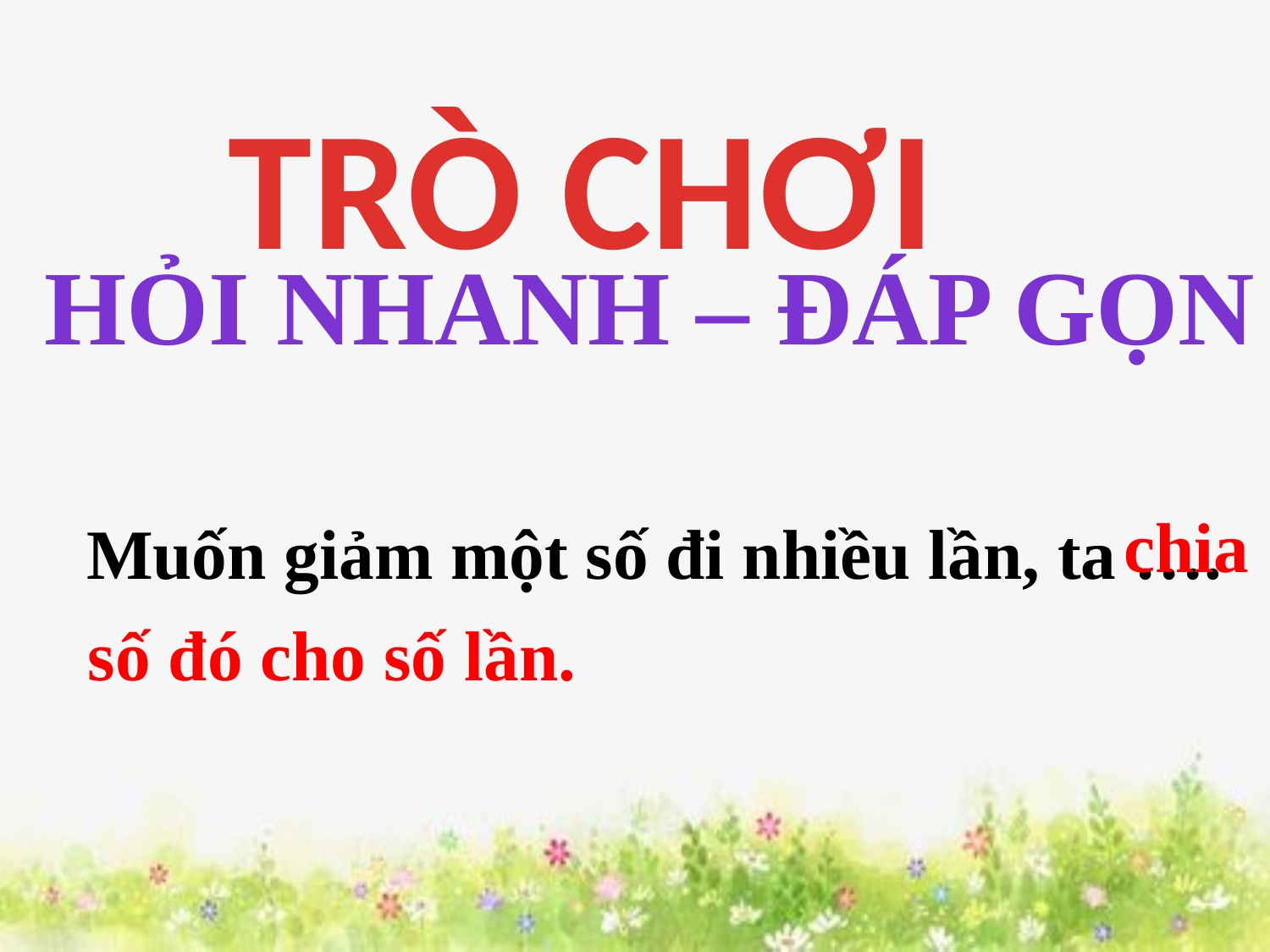

TRÒ CHƠI
HỎI NHANH – ĐÁP GỌN

Muốn giảm một số đi nhiều lần, ta ….
chia
số đó cho số lần.